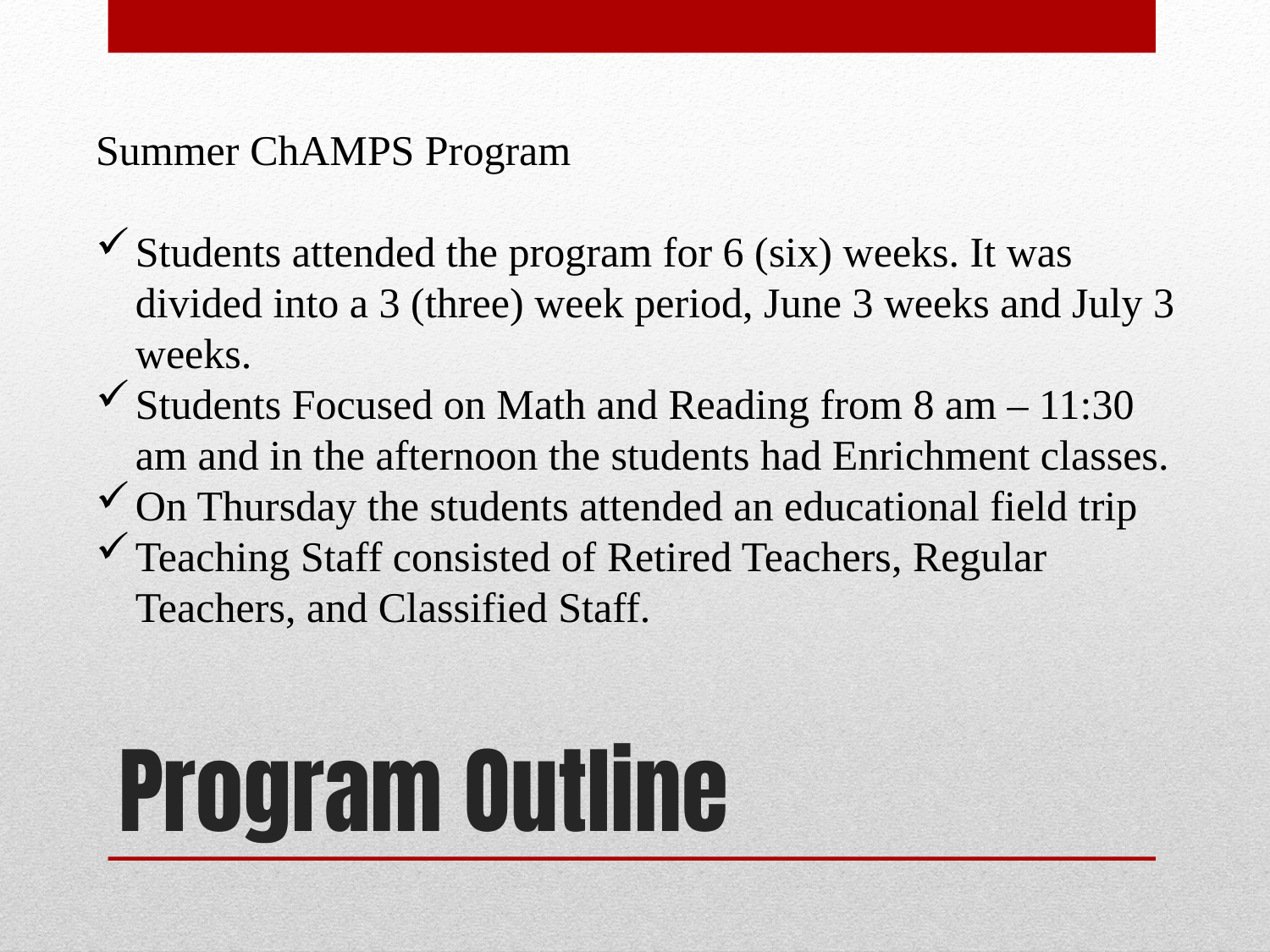

Summer ChAMPS Program

Students attended the program for 6 (six) weeks. It was divided into a 3 (three) week period, June 3 weeks and July 3 weeks.
Students Focused on Math and Reading from 8 am – 11:30 am and in the afternoon the students had Enrichment classes.
On Thursday the students attended an educational field trip
Teaching Staff consisted of Retired Teachers, Regular Teachers, and Classified Staff.

# Program Outline